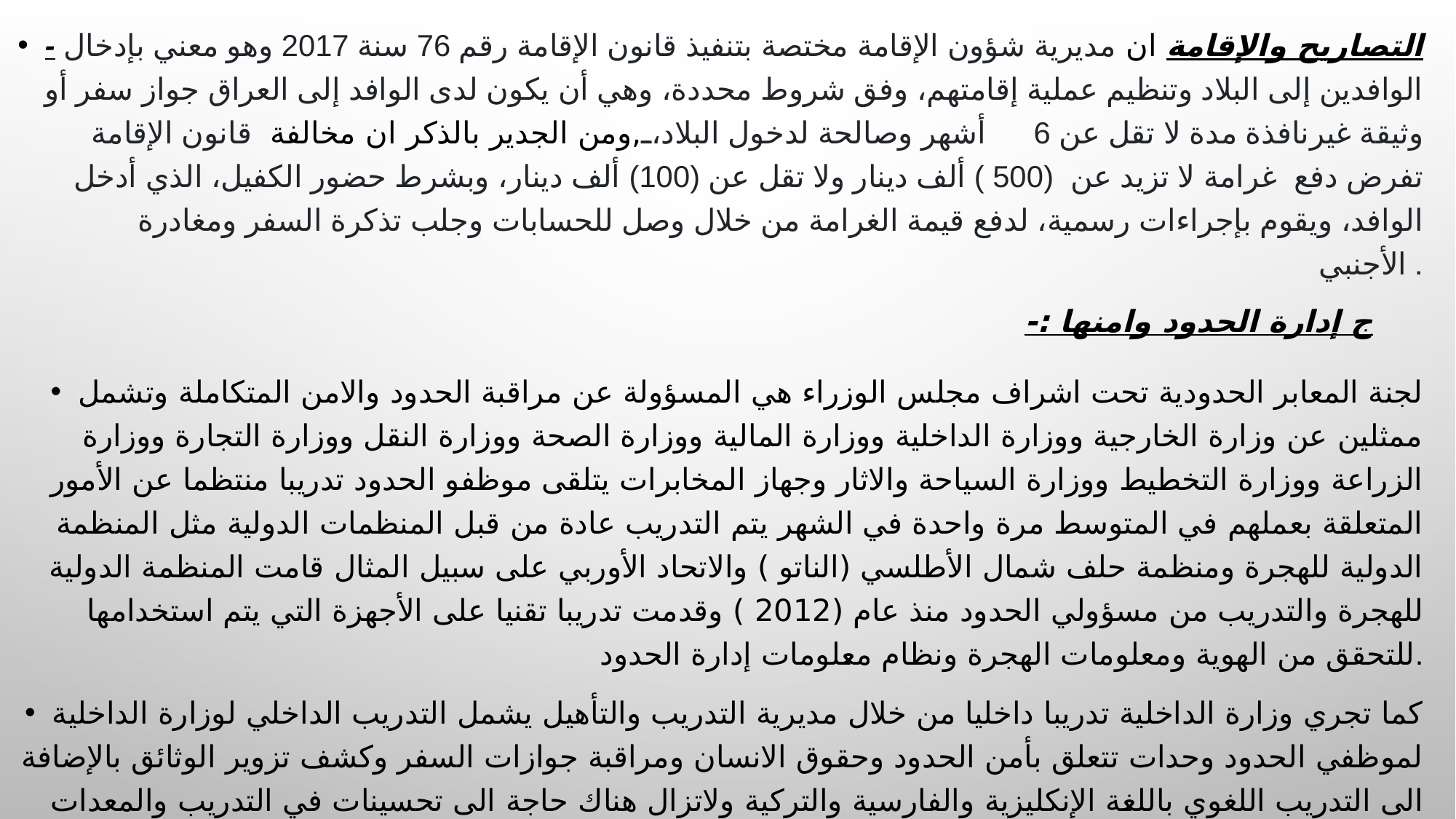

- التصاريح والإقامة ان مديرية شؤون الإقامة مختصة بتنفيذ قانون الإقامة رقم 76 سنة 2017 وهو معني بإدخال الوافدين إلى البلاد وتنظيم عملية إقامتهم، وفق شروط محددة، وهي أن يكون لدى الوافد إلى العراق جواز سفر أو وثيقة غيرنافذة مدة لا تقل عن 6 أشهر وصالحة لدخول البلاد،,ومن الجدير بالذكر ان مخالفة  قانون الإقامة تفرض دفع  غرامة لا تزيد عن  (500 ) ألف دينار ولا تقل عن (100) ألف دينار، وبشرط حضور الكفيل، الذي أدخل الوافد، ويقوم بإجراءات رسمية، لدفع قيمة الغرامة من خلال وصل للحسابات وجلب تذكرة السفر ومغادرة الأجنبي .
ج إدارة الحدود وامنها :-
لجنة المعابر الحدودية تحت اشراف مجلس الوزراء هي المسؤولة عن مراقبة الحدود والامن المتكاملة وتشمل ممثلين عن وزارة الخارجية ووزارة الداخلية ووزارة المالية ووزارة الصحة ووزارة النقل ووزارة التجارة ووزارة الزراعة ووزارة التخطيط ووزارة السياحة والاثار وجهاز المخابرات يتلقى موظفو الحدود تدريبا منتظما عن الأمور المتعلقة بعملهم في المتوسط مرة واحدة في الشهر يتم التدريب عادة من قبل المنظمات الدولية مثل المنظمة الدولية للهجرة ومنظمة حلف شمال الأطلسي (الناتو ) والاتحاد الأوربي على سبيل المثال قامت المنظمة الدولية للهجرة والتدريب من مسؤولي الحدود منذ عام (2012 ) وقدمت تدريبا تقنيا على الأجهزة التي يتم استخدامها للتحقق من الهوية ومعلومات الهجرة ونظام معلومات إدارة الحدود.
كما تجري وزارة الداخلية تدريبا داخليا من خلال مديرية التدريب والتأهيل يشمل التدريب الداخلي لوزارة الداخلية لموظفي الحدود وحدات تتعلق بأمن الحدود وحقوق الانسان ومراقبة جوازات السفر وكشف تزوير الوثائق بالإضافة الى التدريب اللغوي باللغة الإنكليزية والفارسية والتركية ولاتزال هناك حاجة الى تحسينات في التدريب والمعدات في العديد من المراكز الحدودية .